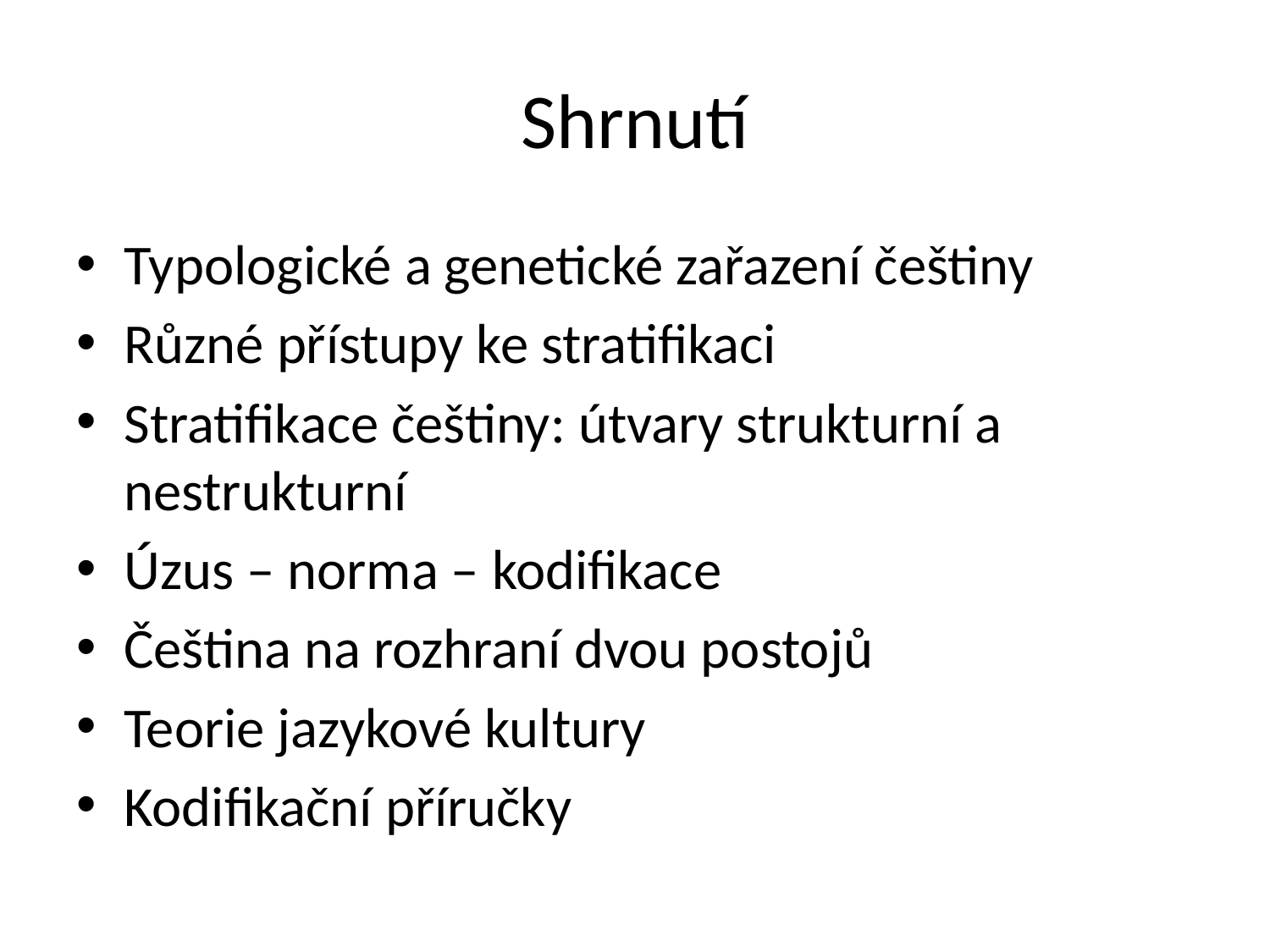

# Shrnutí
Typologické a genetické zařazení češtiny
Různé přístupy ke stratifikaci
Stratifikace češtiny: útvary strukturní a nestrukturní
Úzus – norma – kodifikace
Čeština na rozhraní dvou postojů
Teorie jazykové kultury
Kodifikační příručky